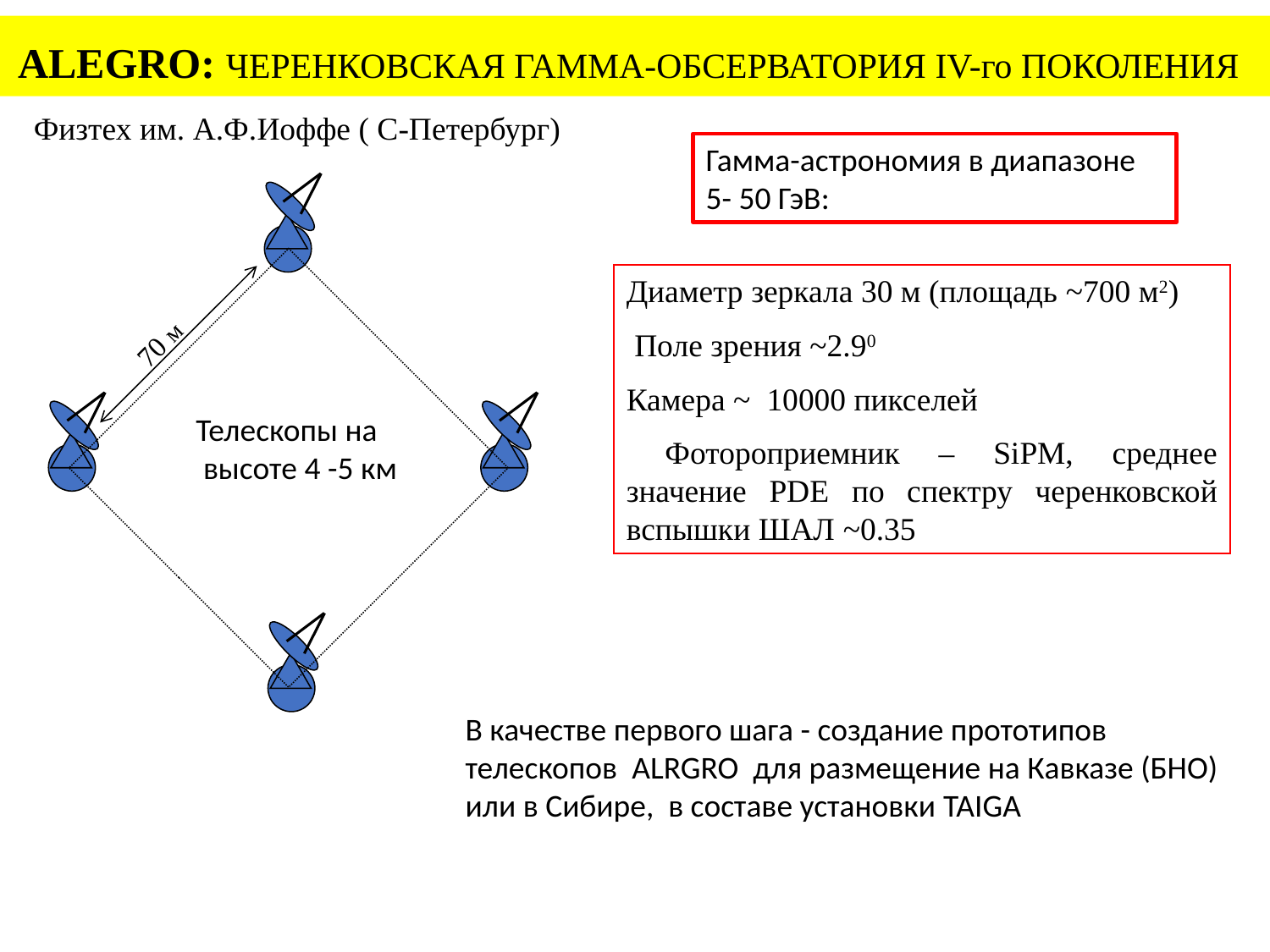

ALEGRO: ЧЕРЕНКОВСКАЯ ГАММА-ОБСЕРВАТОРИЯ IV-го ПОКОЛЕНИЯ
Физтех им. А.Ф.Иоффе ( С-Петербург)
Гамма-астрономия в диапазоне 5- 50 ГэВ:

70 м

Диаметр зеркала 30 м (площадь ~700 м2)
 Поле зрения ~2.90
Камера ~  10000 пикселей
 Фотороприемник – SiPM, среднее значение PDE по спектру черенковской вспышки ШАЛ ~0.35
Телескопы на
 высоте 4 -5 км
В качестве первого шага - создание прототипов
телескопов  ALRGRO  для размещение на Кавказе (БНО)
или в Сибире,  в составе установки TAIGA